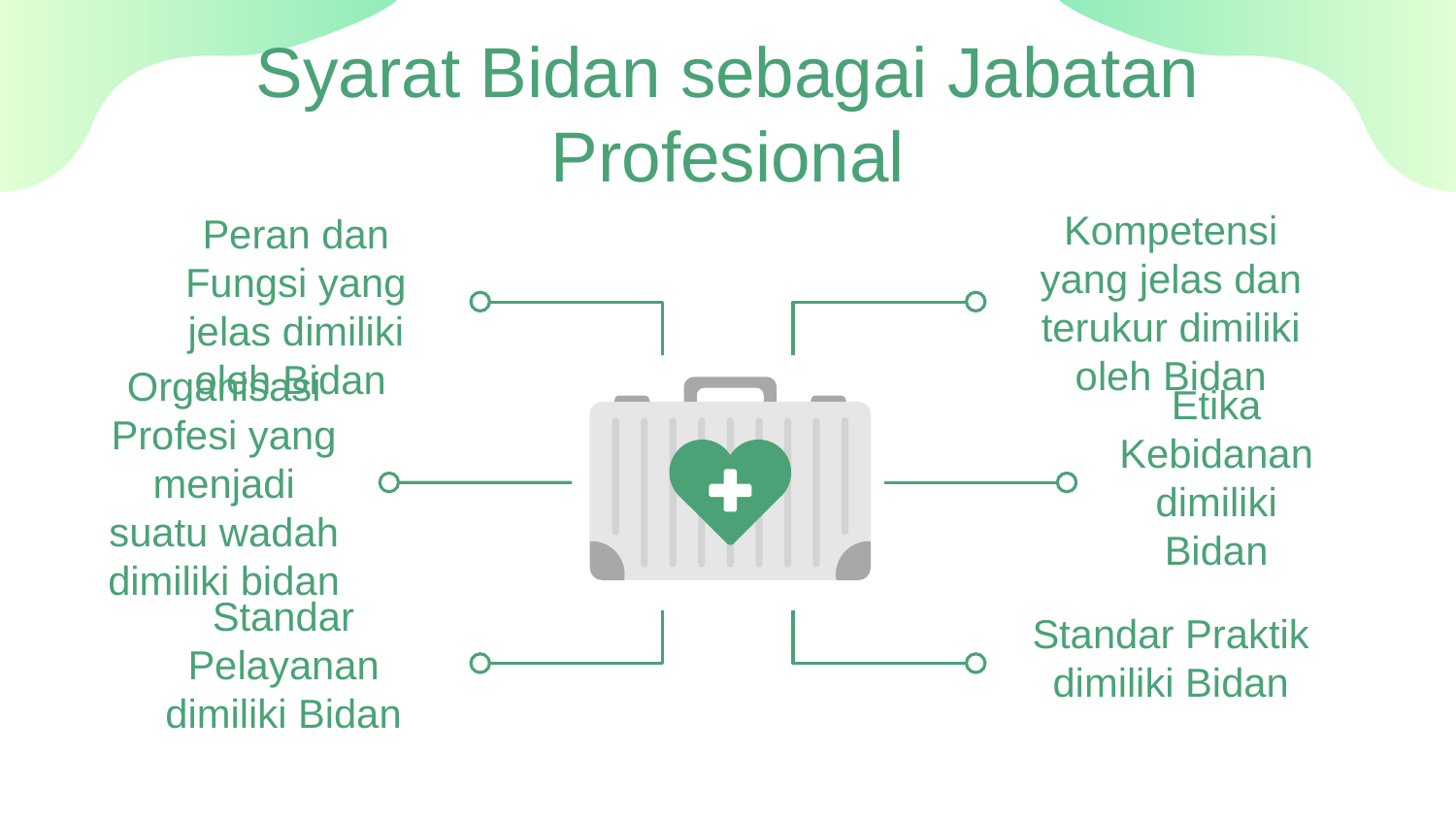

# Syarat Bidan sebagai Jabatan Profesional
Kompetensi yang jelas dan terukur dimiliki oleh Bidan
Peran dan Fungsi yang jelas dimiliki oleh Bidan

Etika Kebidanan dimiliki Bidan
Organisasi Profesi yang menjadi suatu wadah dimiliki bidan

Standar Praktik dimiliki Bidan
Standar Pelayanan dimiliki Bidan